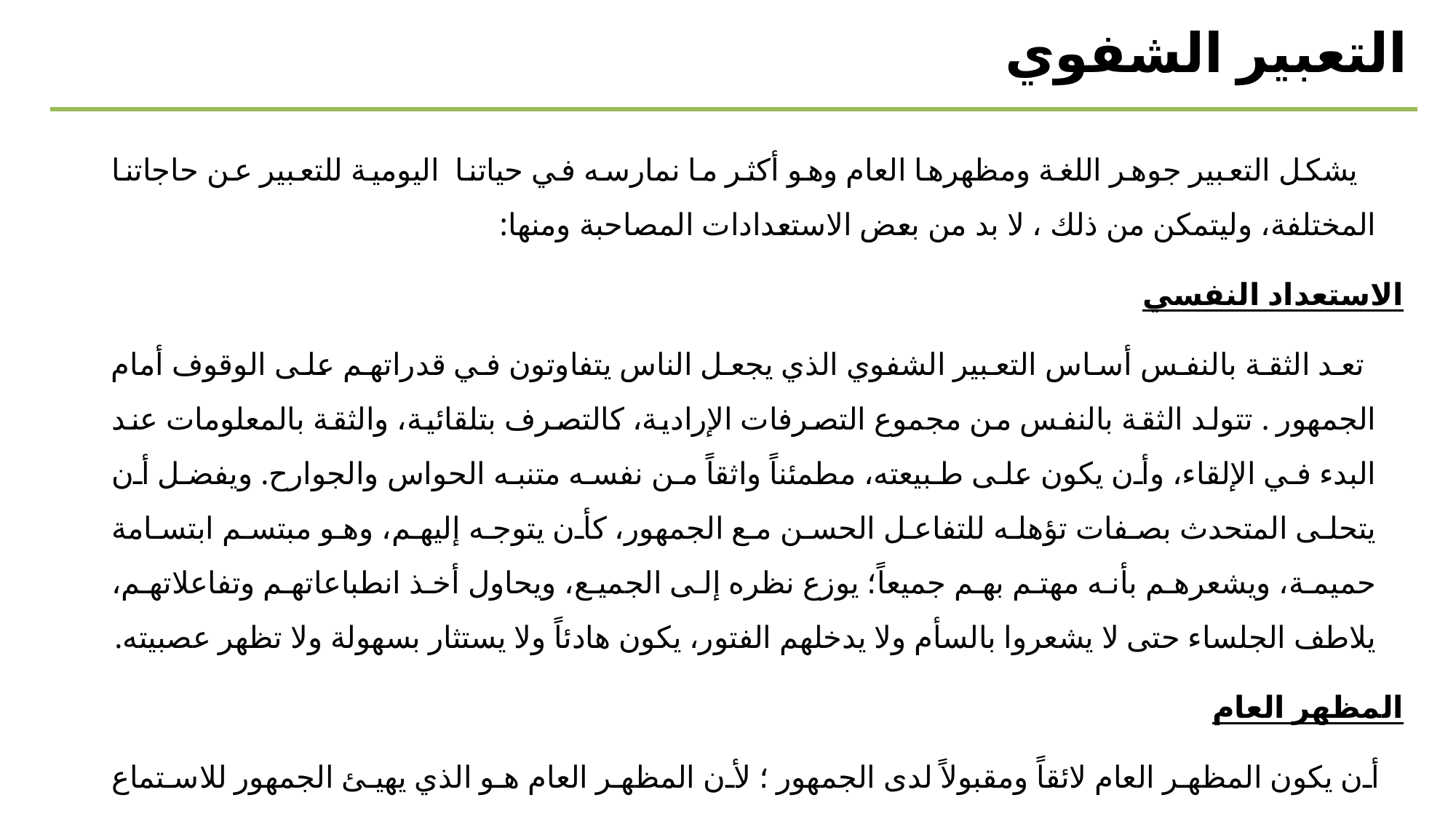

التعبير الشفوي
    يشكل التعبير جوهر اللغة ومظهرها العام وهو أكثر ما نمارسه في حياتنا  اليومية للتعبير عن حاجاتنا المختلفة، وليتمكن من ذلك ، لا بد من بعض الاستعدادات المصاحبة ومنها:
الاستعداد النفسي
     تعد الثقة بالنفس أساس التعبير الشفوي الذي يجعل الناس يتفاوتون في قدراتهم على الوقوف أمام الجمهور . تتولد الثقة بالنفس من مجموع التصرفات الإرادية، كالتصرف بتلقائية، والثقة بالمعلومات عند البدء في الإلقاء، وأن يكون على طبيعته، مطمئناً واثقاً من نفسه متنبه الحواس والجوارح. ويفضل أن يتحلى المتحدث بصفات تؤهله للتفاعل الحسن مع الجمهور، كأن يتوجه إليهم، وهو مبتسم ابتسامة حميمة، ويشعرهم بأنه مهتم بهم جميعاً؛ يوزع نظره إلى الجميع، ويحاول أخذ انطباعاتهم وتفاعلاتهم، يلاطف الجلساء حتى لا يشعروا بالسأم ولا يدخلهم الفتور، يكون هادئاً ولا يستثار بسهولة ولا تظهر عصبيته.
المظهر العام
   أن يكون المظهر العام لائقاً ومقبولاً لدى الجمهور ؛ لأن المظهر العام هو الذي يهيئ الجمهور للاستماع للمتحدث .